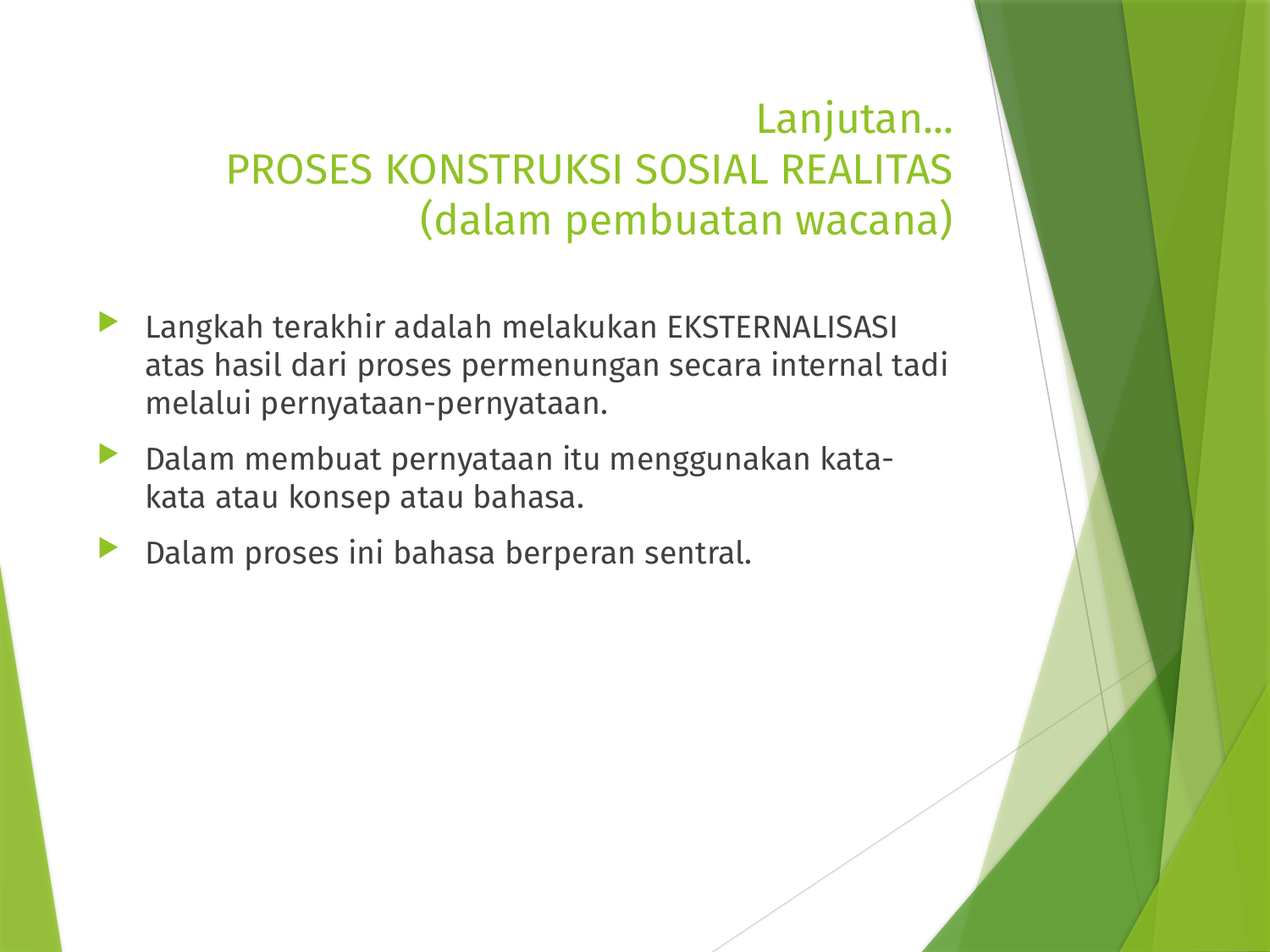

# Lanjutan... PROSES KONSTRUKSI SOSIAL REALITAS (dalam pembuatan wacana)
Langkah terakhir adalah melakukan EKSTERNALISASI atas hasil dari proses permenungan secara internal tadi melalui pernyataan-pernyataan.
Dalam membuat pernyataan itu menggunakan kata-kata atau konsep atau bahasa.
Dalam proses ini bahasa berperan sentral.